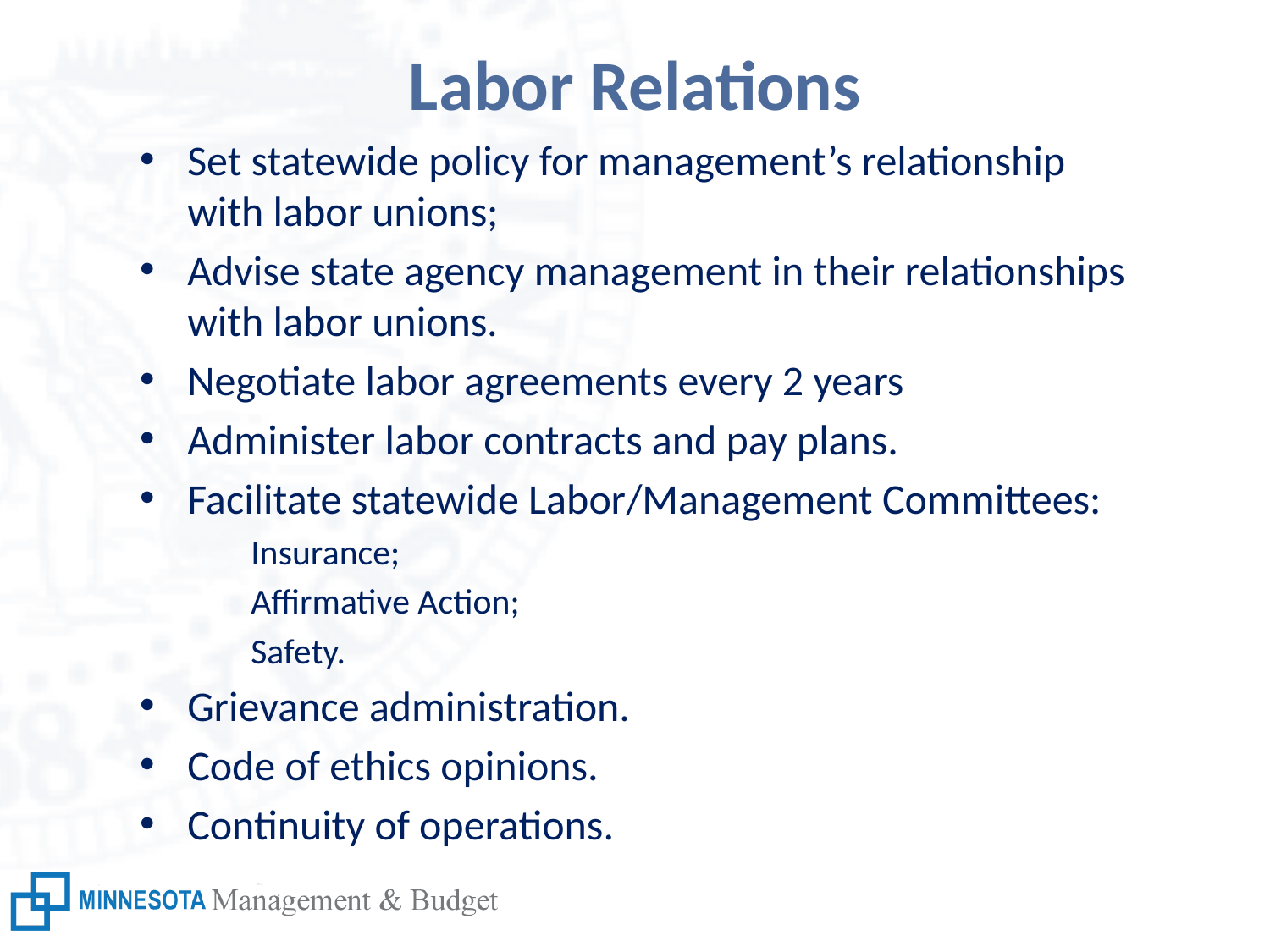

# Labor Relations
Set statewide policy for management’s relationship with labor unions;
Advise state agency management in their relationships with labor unions.
Negotiate labor agreements every 2 years
Administer labor contracts and pay plans.
Facilitate statewide Labor/Management Committees:
Insurance;
Affirmative Action;
Safety.
Grievance administration.
Code of ethics opinions.
Continuity of operations.